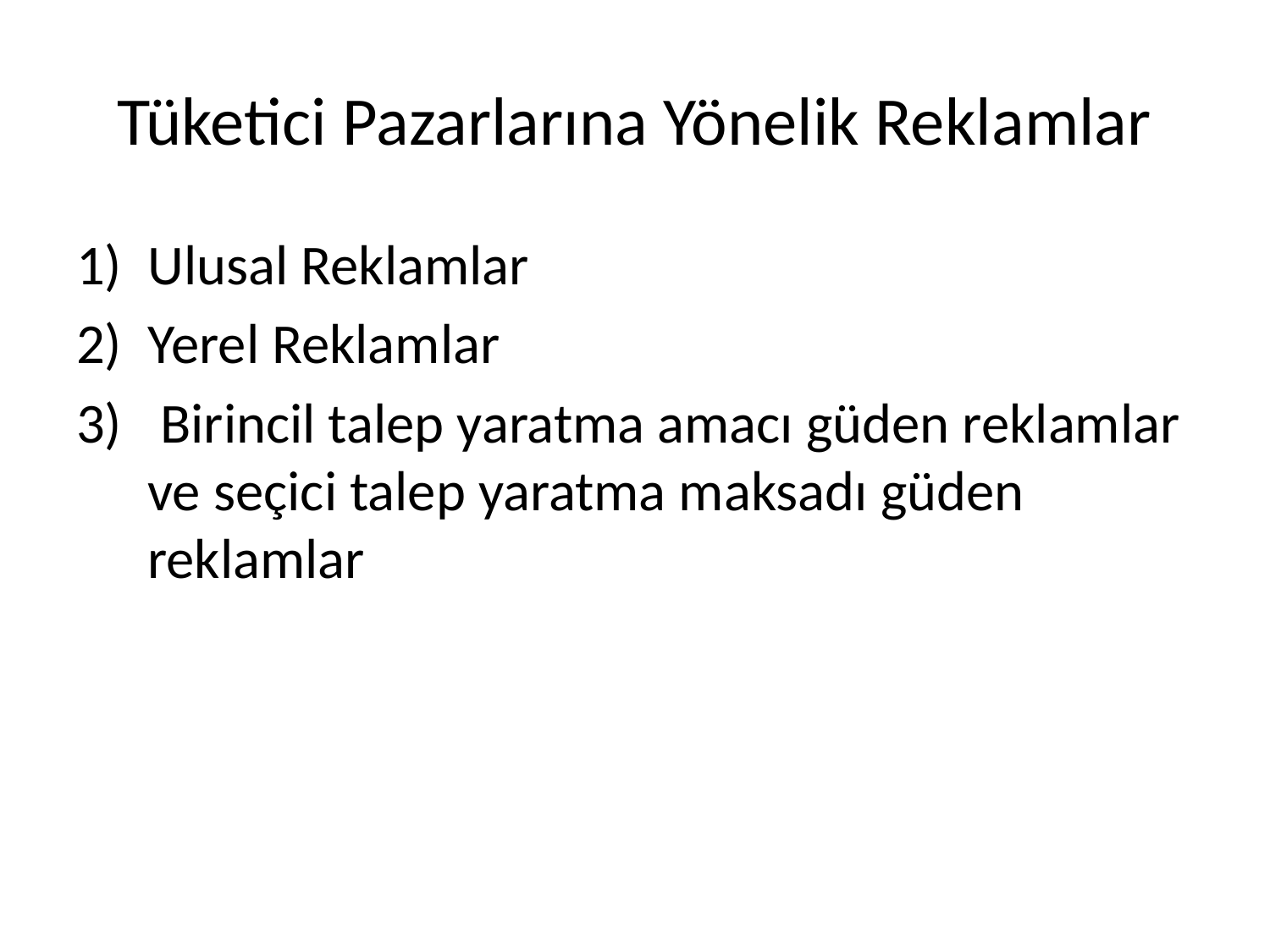

# Tüketici Pazarlarına Yönelik Reklamlar
Ulusal Reklamlar
Yerel Reklamlar
 Birincil talep yaratma amacı güden reklamlar ve seçici talep yaratma maksadı güden reklamlar